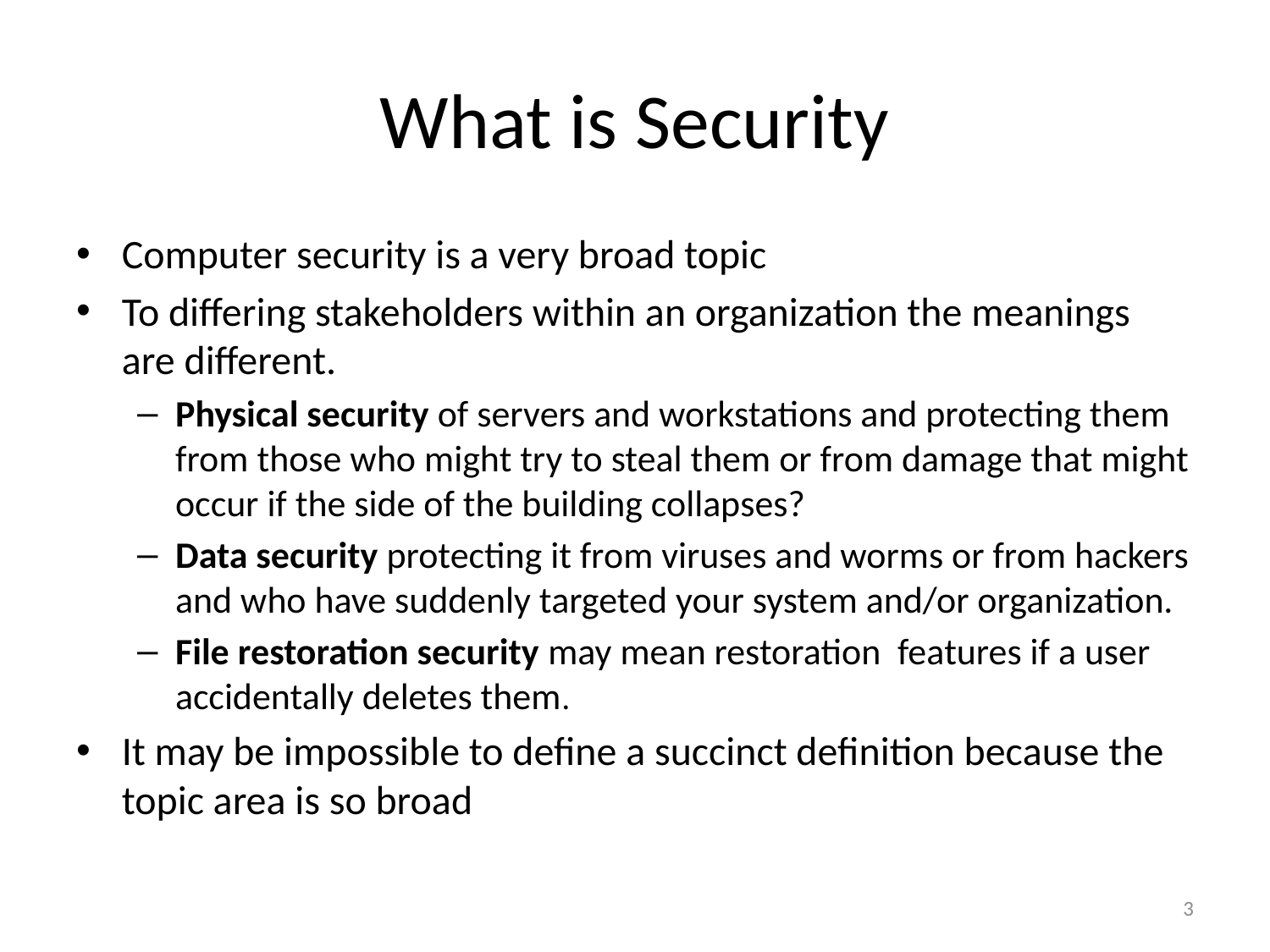

# What is Security
Computer security is a very broad topic
To differing stakeholders within an organization the meanings are different.
Physical security of servers and workstations and protecting them from those who might try to steal them or from damage that might occur if the side of the building collapses?
Data security protecting it from viruses and worms or from hackers and who have suddenly targeted your system and/or organization.
File restoration security may mean restoration  features if a user accidentally deletes them.
It may be impossible to define a succinct definition because the topic area is so broad

3